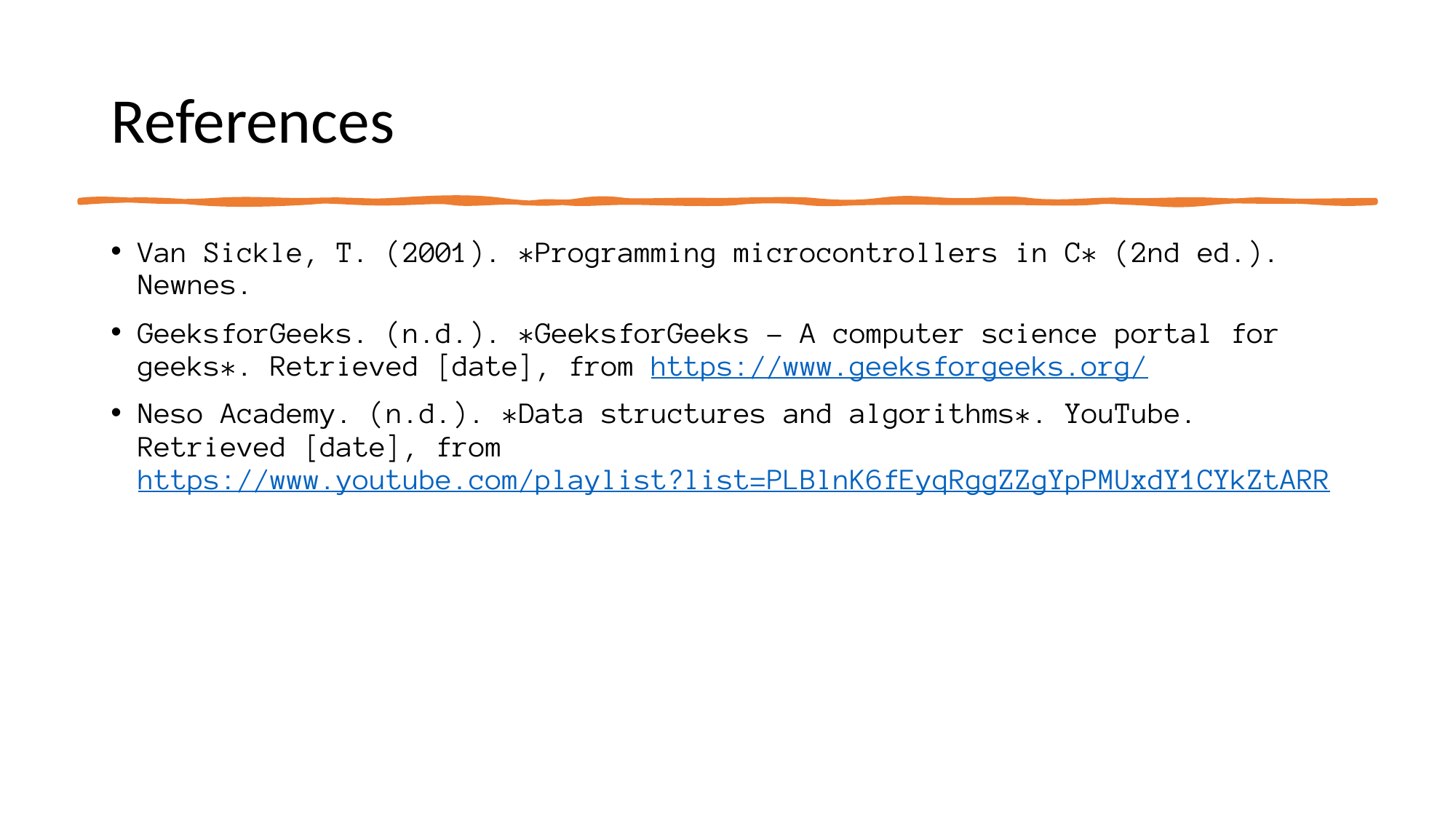

# References

Van Sickle, T. (2001). *Programming microcontrollers in C* (2nd ed.). Newnes.
GeeksforGeeks. (n.d.). *GeeksforGeeks - A computer science portal for geeks*. Retrieved [date], from https://www.geeksforgeeks.org/
Neso Academy. (n.d.). *Data structures and algorithms*. YouTube. Retrieved [date], from https://www.youtube.com/playlist?list=PLBlnK6fEyqRggZZgYpPMUxdY1CYkZtARR